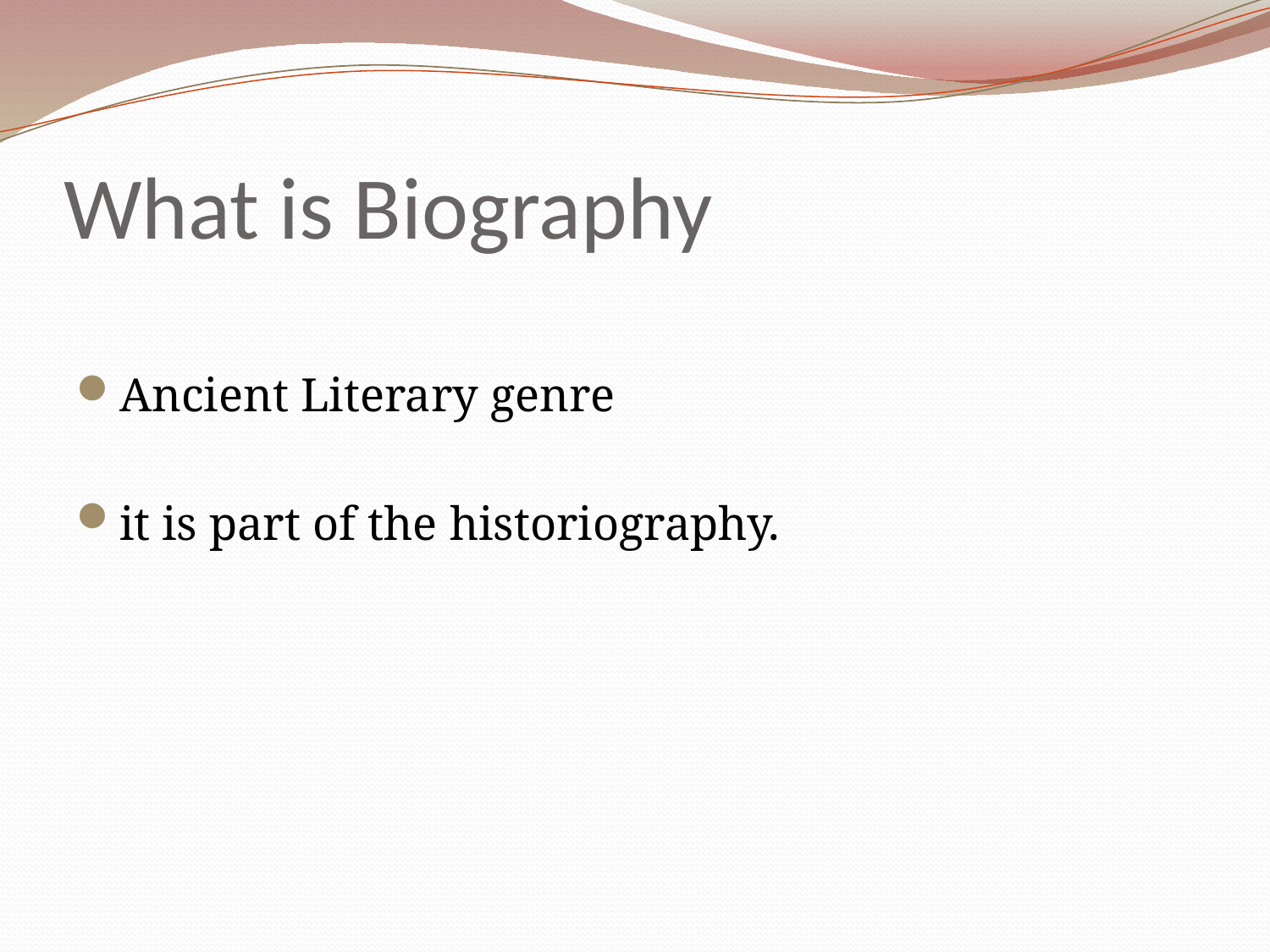

# What is Biography
Ancient Literary genre

it is part of the historiography.